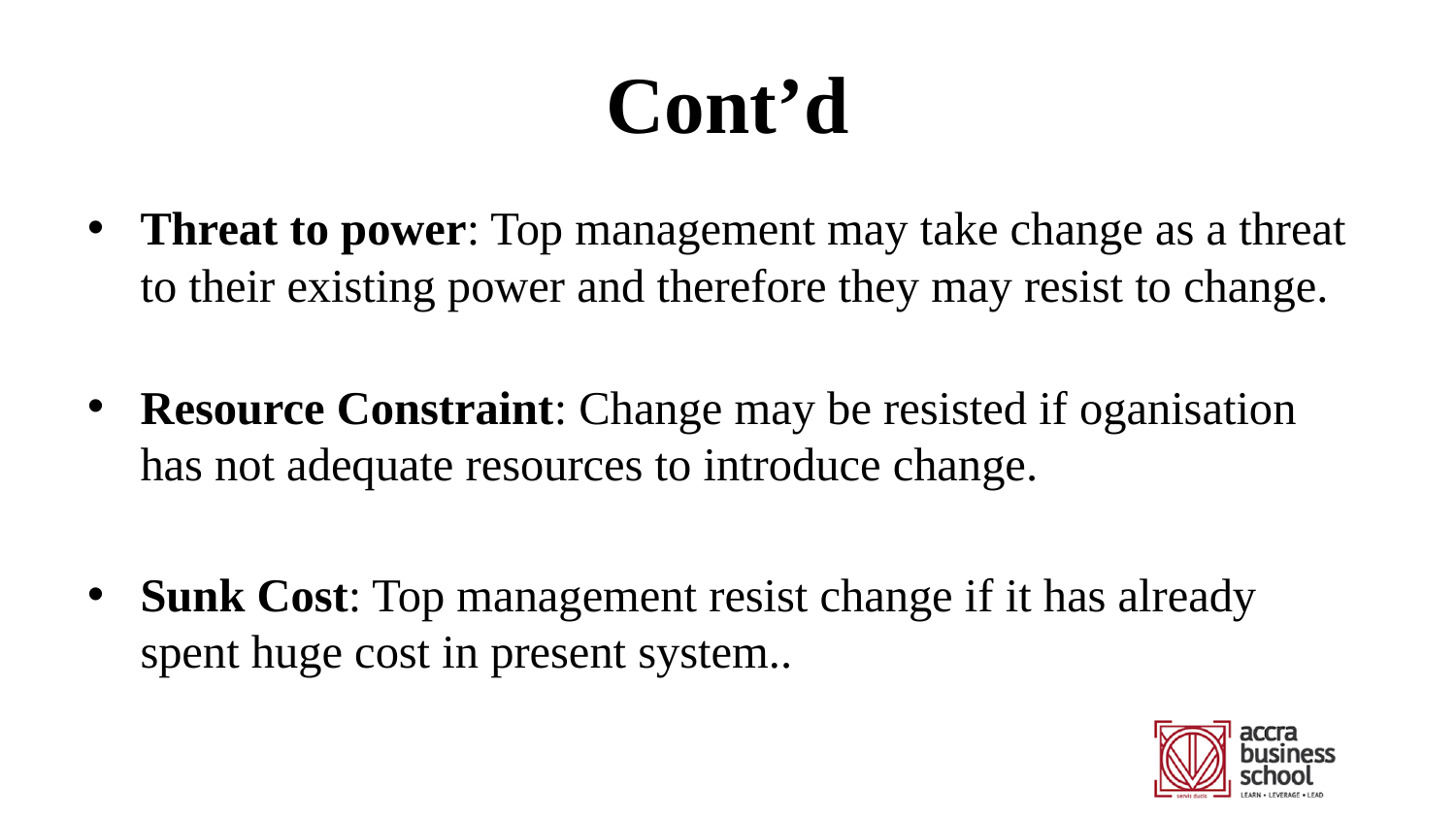

# Cont’d
Threat to power: Top management may take change as a threat to their existing power and therefore they may resist to change.

Resource Constraint: Change may be resisted if oganisation has not adequate resources to introduce change.

Sunk Cost: Top management resist change if it has already spent huge cost in present system..